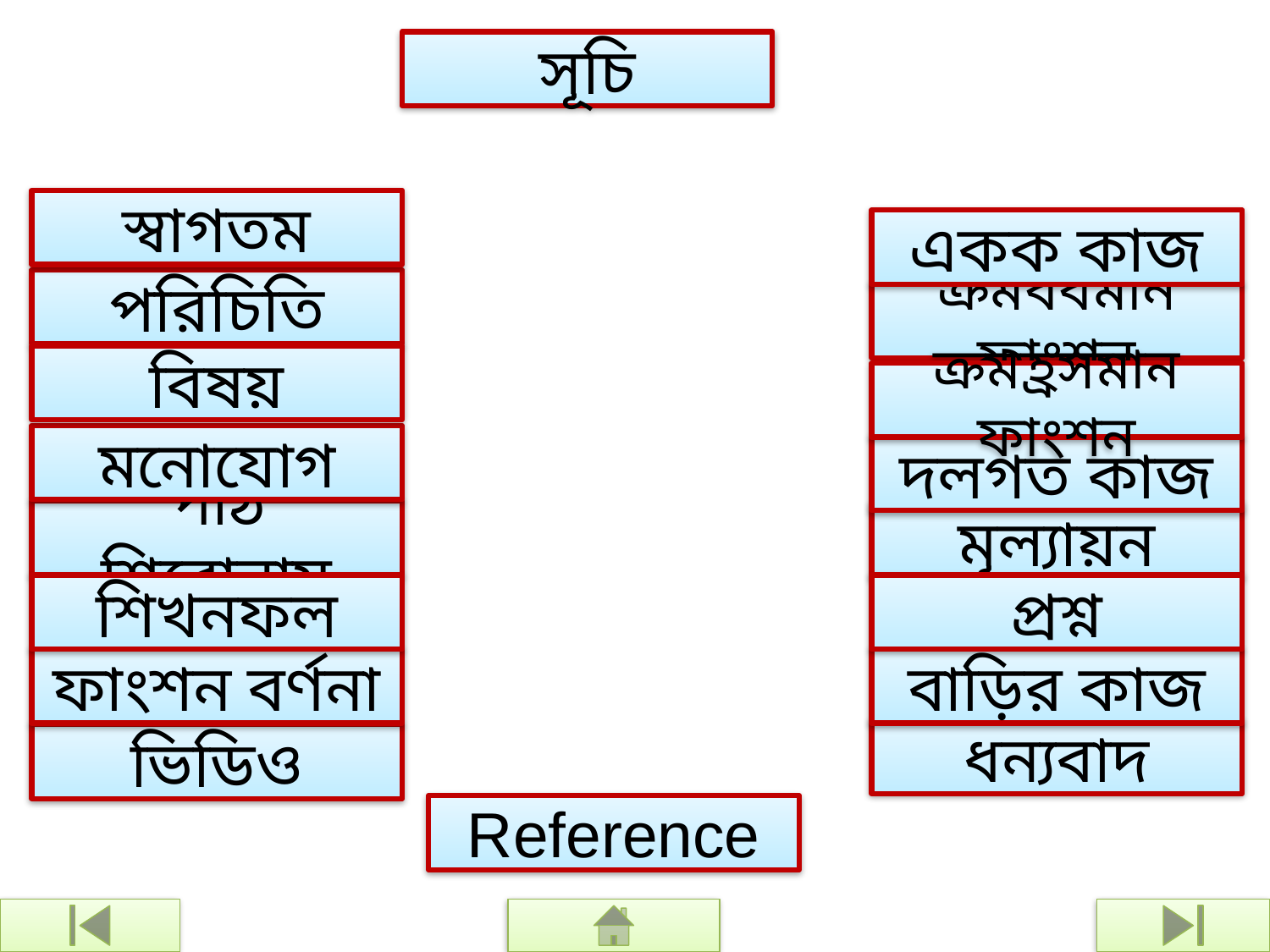

সূচি
স্বাগতম
একক কাজ
পরিচিতি
ক্রমবর্ধমান ফাংশন
বিষয়
ক্রমহ্রসমান ফাংশন
মনোযোগ
দলগত কাজ
পাঠ শিরোনাম
মূল্যায়ন
শিখনফল
প্রশ্ন
ফাংশন বর্ণনা
বাড়ির কাজ
ধন্যবাদ
ভিডিও
Reference